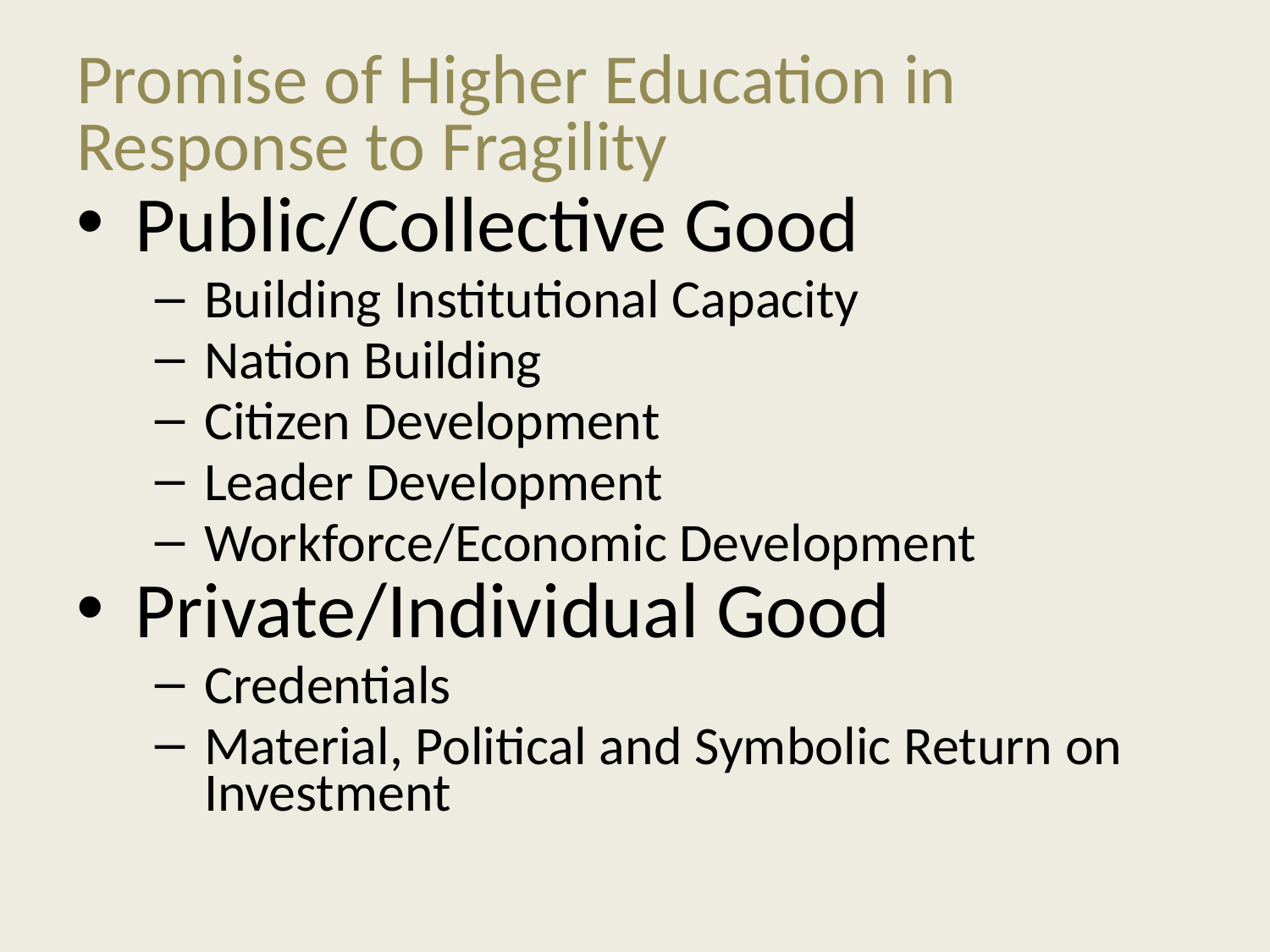

# Promise of Higher Education in Response to Fragility
Public/Collective Good
Building Institutional Capacity
Nation Building
Citizen Development
Leader Development
Workforce/Economic Development
Private/Individual Good
Credentials
Material, Political and Symbolic Return on Investment